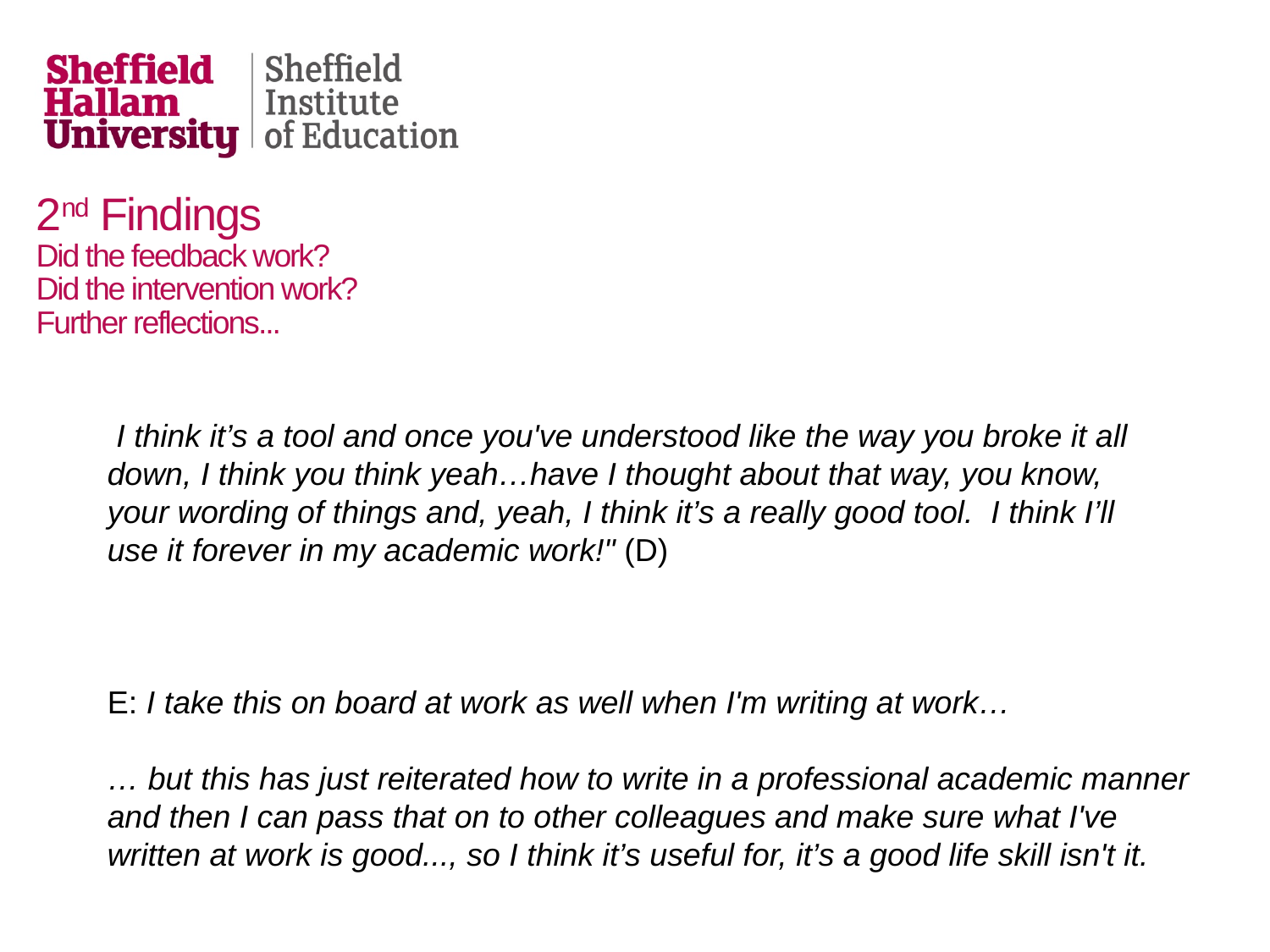

# 2nd Findings Did the feedback work? Did the intervention work? Further reflections...
 I think it’s a tool and once you've understood like the way you broke it all down, I think you think yeah…have I thought about that way, you know, your wording of things and, yeah, I think it’s a really good tool.  I think I’ll use it forever in my academic work!" (D)
E: I take this on board at work as well when I'm writing at work…

… but this has just reiterated how to write in a professional academic manner and then I can pass that on to other colleagues and make sure what I've written at work is good..., so I think it’s useful for, it’s a good life skill isn't it.